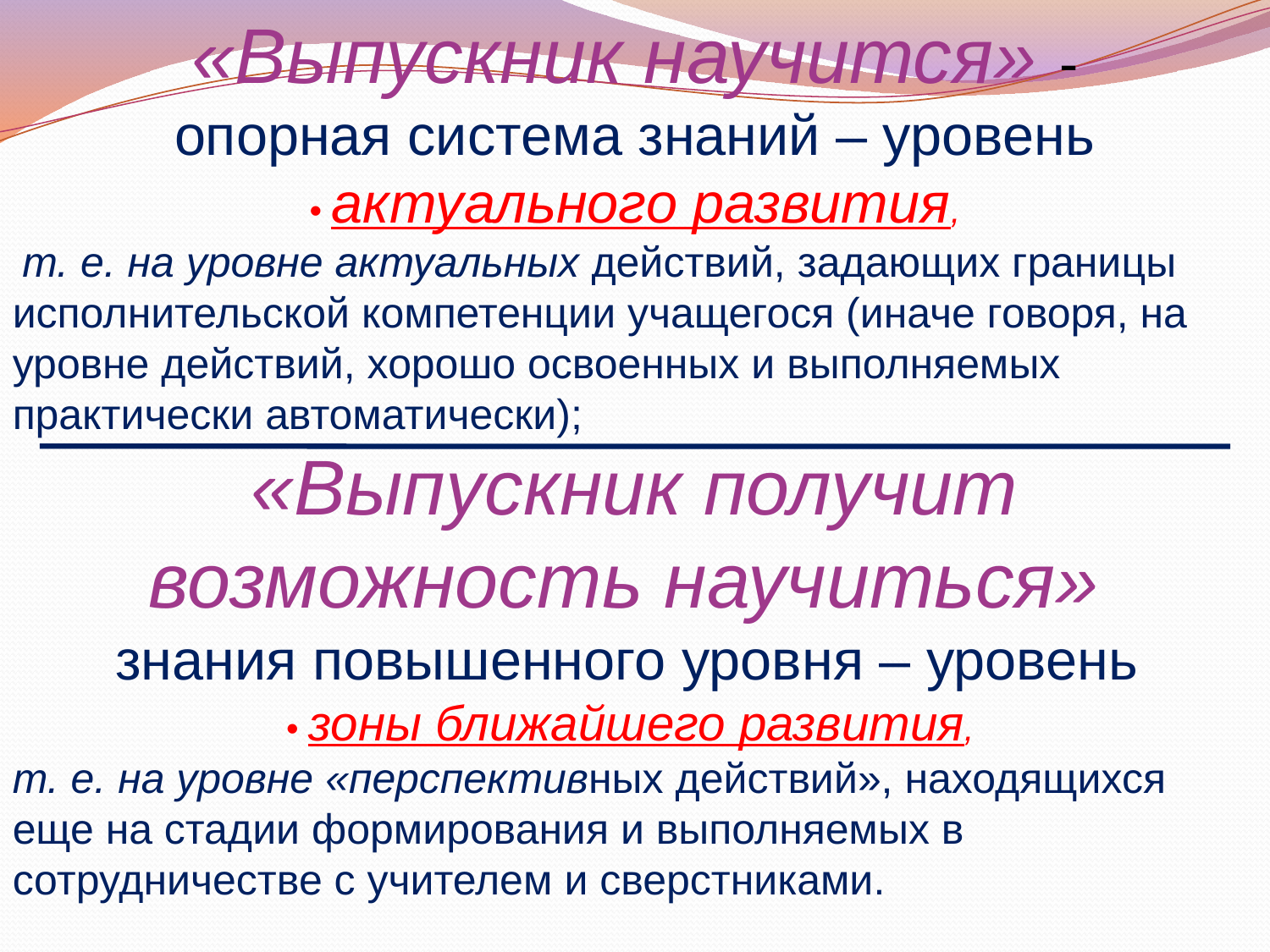

«Выпускник научится» -
 опорная система знаний – уровень
• актуального развития,
 т. е. на уровне актуальных действий, задающих границы исполнительской компетенции учащегося (иначе говоря, на уровне действий, хорошо освоенных и выполняемых практически автоматически);
«Выпускник получит возможность научиться»
знания повышенного уровня – уровень
• зоны ближайшего развития,
т. е. на уровне «перспективных действий», находящихся еще на стадии формирования и выполняемых в сотрудничестве с учителем и сверстниками.